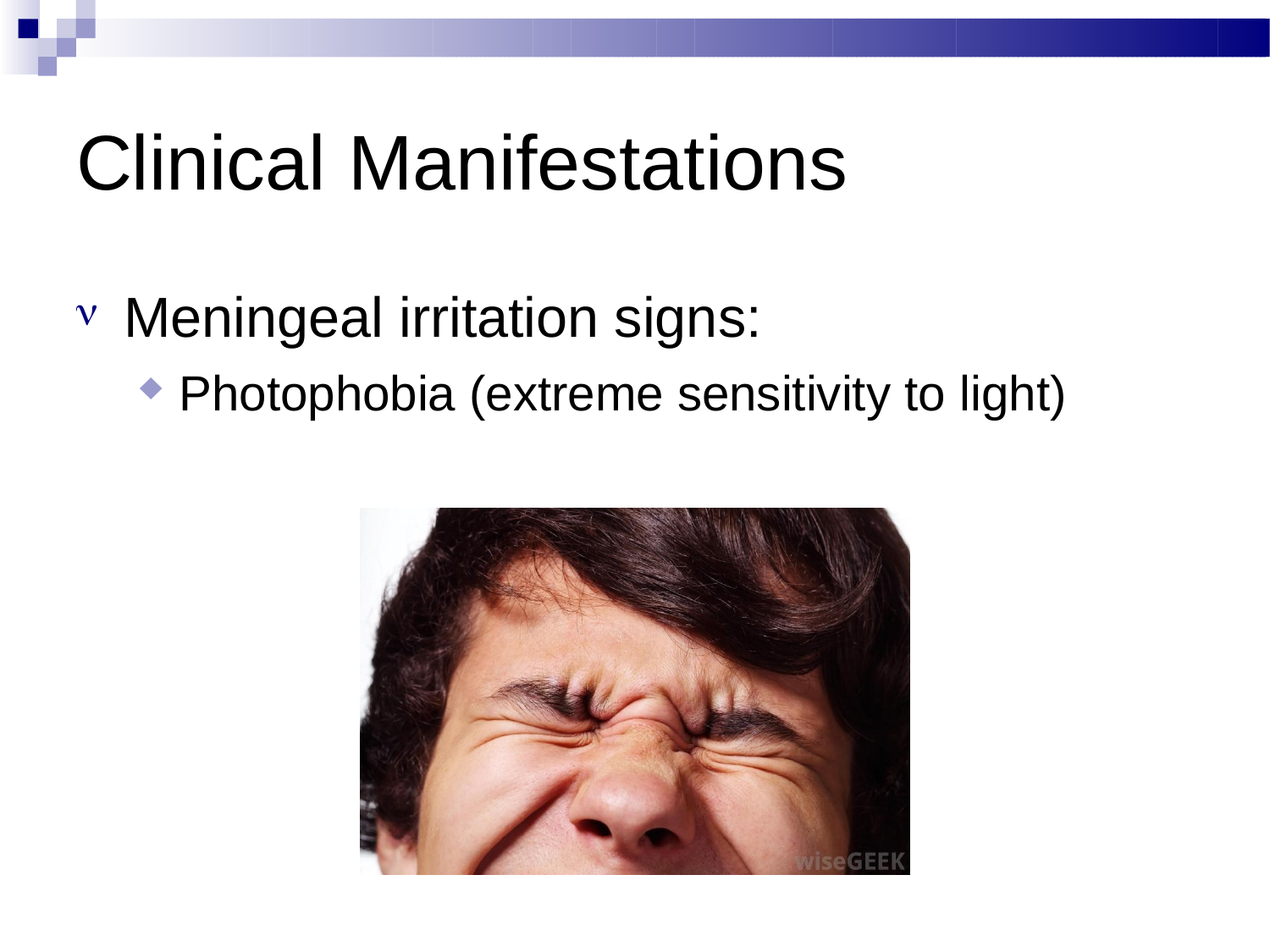

# Clinical Manifestations
Meningeal irritation signs:
Photophobia (extreme sensitivity to light)